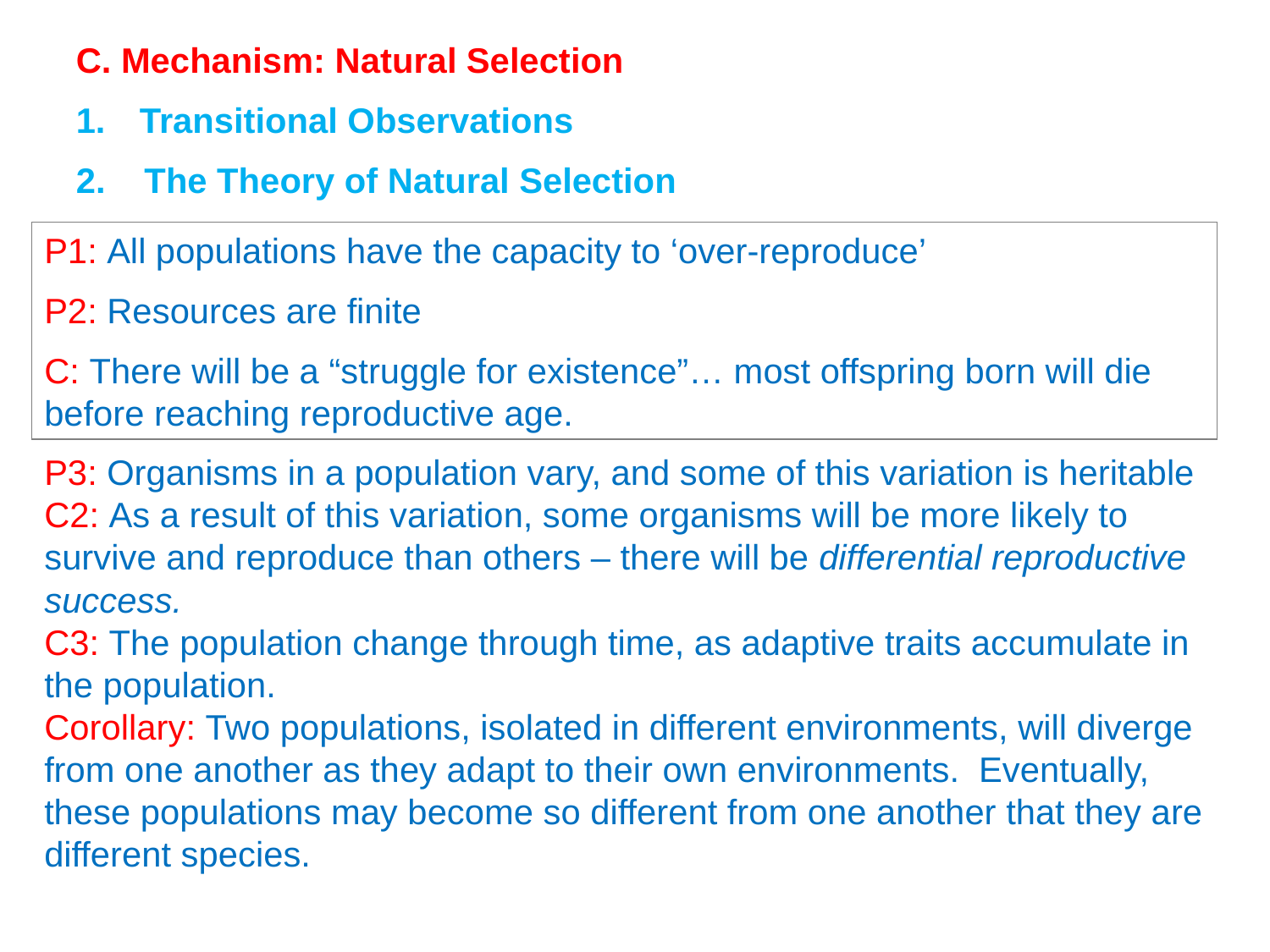

C. Mechanism: Natural Selection
Transitional Observations
2.    The Theory of Natural Selection
P1: All populations have the capacity to ‘over-reproduce’
P2: Resources are finite
C: There will be a “struggle for existence”… most offspring born will die before reaching reproductive age.
P3: Organisms in a population vary, and some of this variation is heritable
C2: As a result of this variation, some organisms will be more likely to survive and reproduce than others – there will be differential reproductive success.
C3: The population change through time, as adaptive traits accumulate in the population.
Corollary: Two populations, isolated in different environments, will diverge from one another as they adapt to their own environments.  Eventually, these populations may become so different from one another that they are different species.